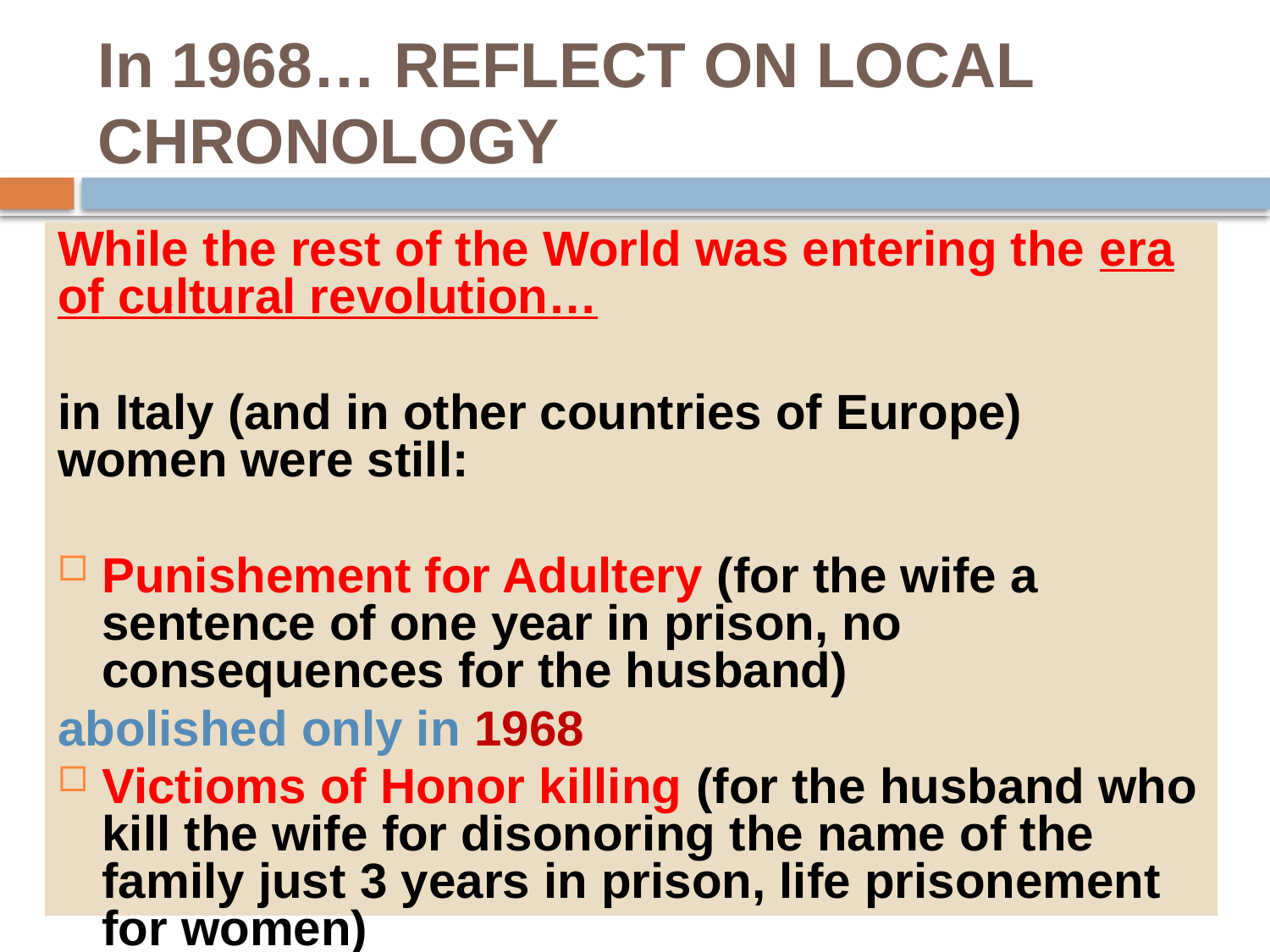

# In 1968… REFLECT ON LOCAL CHRONOLOGY
While the rest of the World was entering the era of cultural revolution…

in Italy (and in other countries of Europe) women were still:

Punishement for Adultery (for the wife a sentence of one year in prison, no consequences for the husband)
abolished only in 1968
Victioms of Honor killing (for the husband who kill the wife for disonoring the name of the family just 3 years in prison, life prisonement for women)
abolished only in 1981